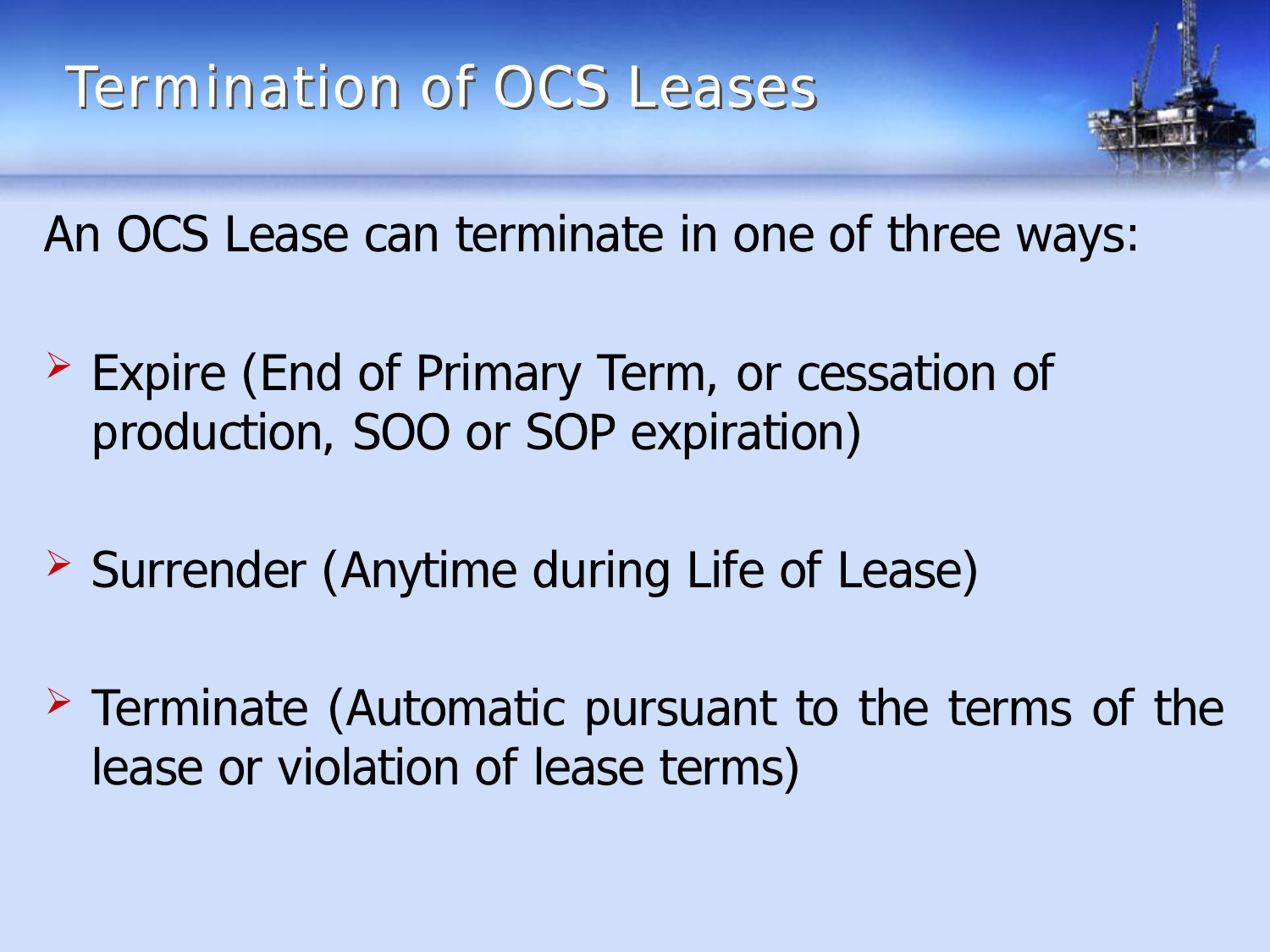

# Termination of OCS Leases
An OCS Lease can terminate in one of three ways:

Expire (End of Primary Term, or cessation of production, SOO or SOP expiration)

Surrender (Anytime during Life of Lease)

Terminate (Automatic pursuant to the terms of the lease or violation of lease terms)